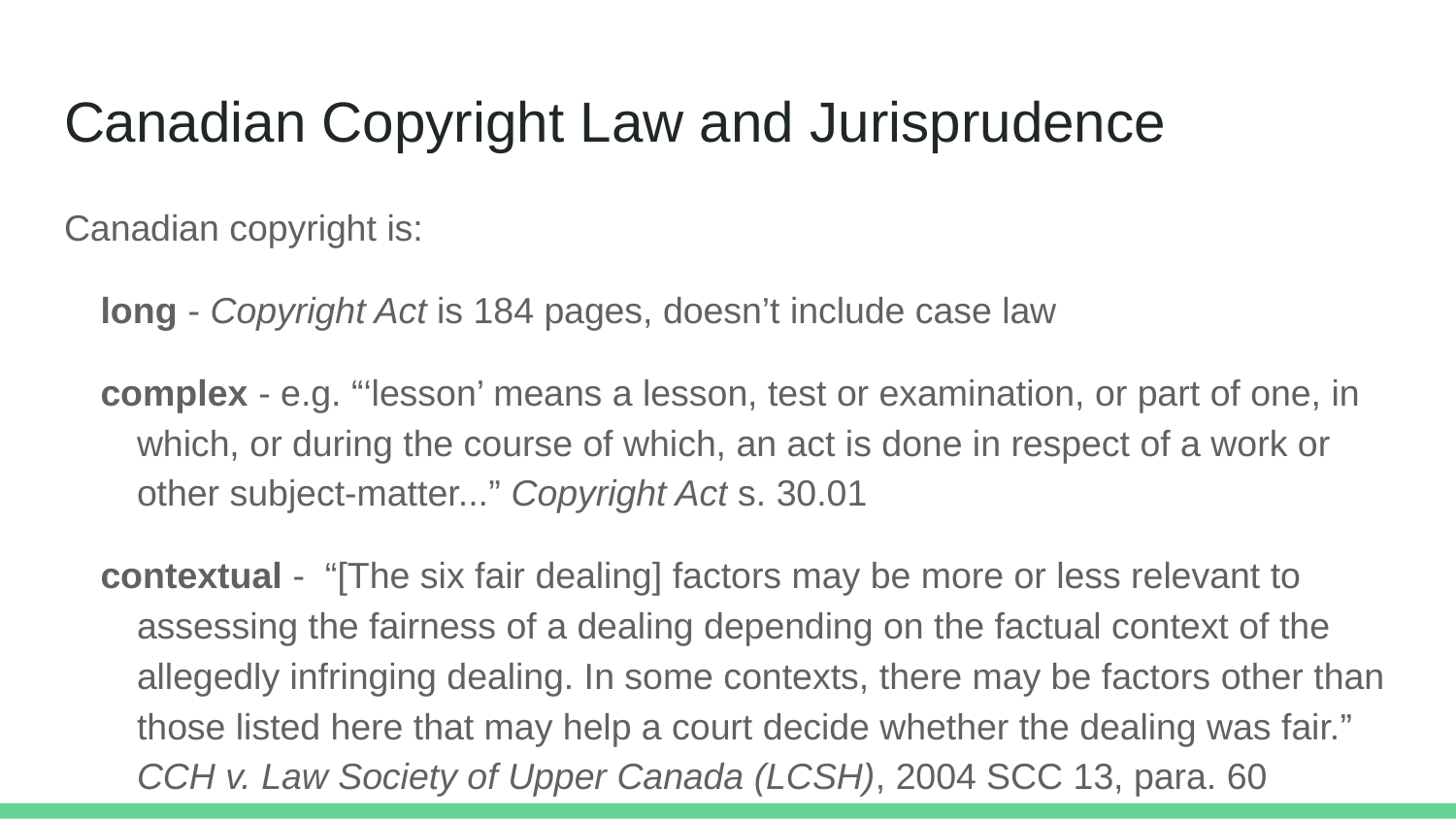

# Canadian Copyright Law and Jurisprudence
Canadian copyright is:
long - Copyright Act is 184 pages, doesn’t include case law
complex - e.g. “‘lesson’ means a lesson, test or examination, or part of one, in which, or during the course of which, an act is done in respect of a work or other subject-matter...” Copyright Act s. 30.01
contextual -  “[The six fair dealing] factors may be more or less relevant to assessing the fairness of a dealing depending on the factual context of the allegedly infringing dealing. In some contexts, there may be factors other than those listed here that may help a court decide whether the dealing was fair.” CCH v. Law Society of Upper Canada (LCSH), 2004 SCC 13, para. 60